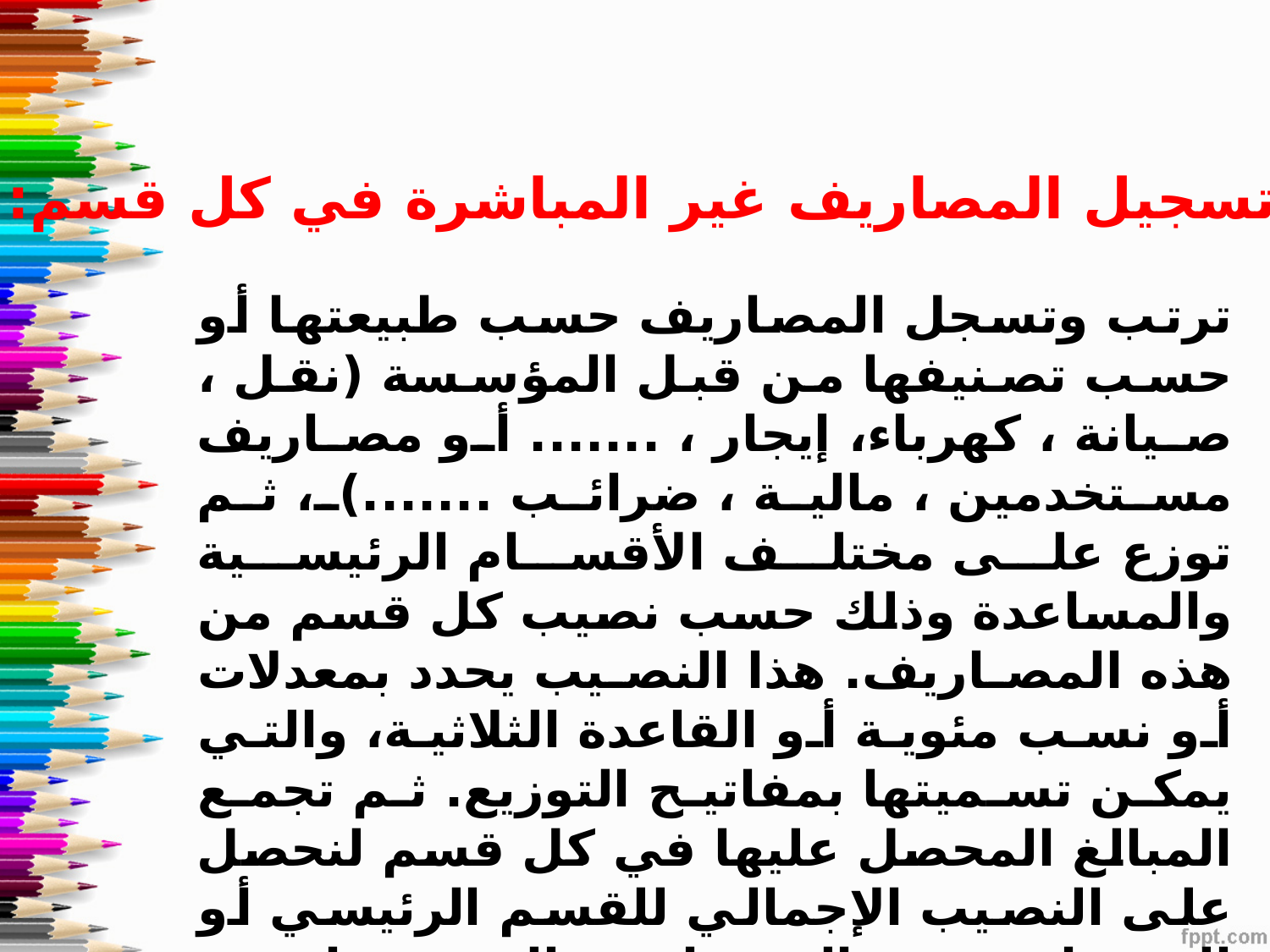

أ/ تسجيل المصاريف غير المباشرة في كل قسم:
	ترتب وتسجل المصاريف حسب طبيعتها أو حسب تصنيفها من قبل المؤسسة (نقل ، صيانة ، كهرباء، إيجار ، ....... أو مصاريف مستخدمين ، مالية ، ضرائب .......)، ثم توزع على مختلف الأقسام الرئيسية والمساعدة وذلك حسب نصيب كل قسم من هذه المصاريف. هذا النصيب يحدد بمعدلات أو نسب مئوية أو القاعدة الثلاثية، والتي يمكن تسميتها بمفاتيح التوزيع. ثم تجمع المبالغ المحصل عليها في كل قسم لنحصل على النصيب الإجمالي للقسم الرئيسي أو المساعد من المصاريف الغير مباشرة. يسمى هذا التوزيع بالتوزيع الأولي، مع ملاحظة أن مفاتيح التوزيع تقوم بتحديدها مصلحة الدراسات بالمؤسسة بناء على دراسة معمقة لتحديد مساهمة كل عنصر تكلفة في مختلف أقسام المؤسسة .